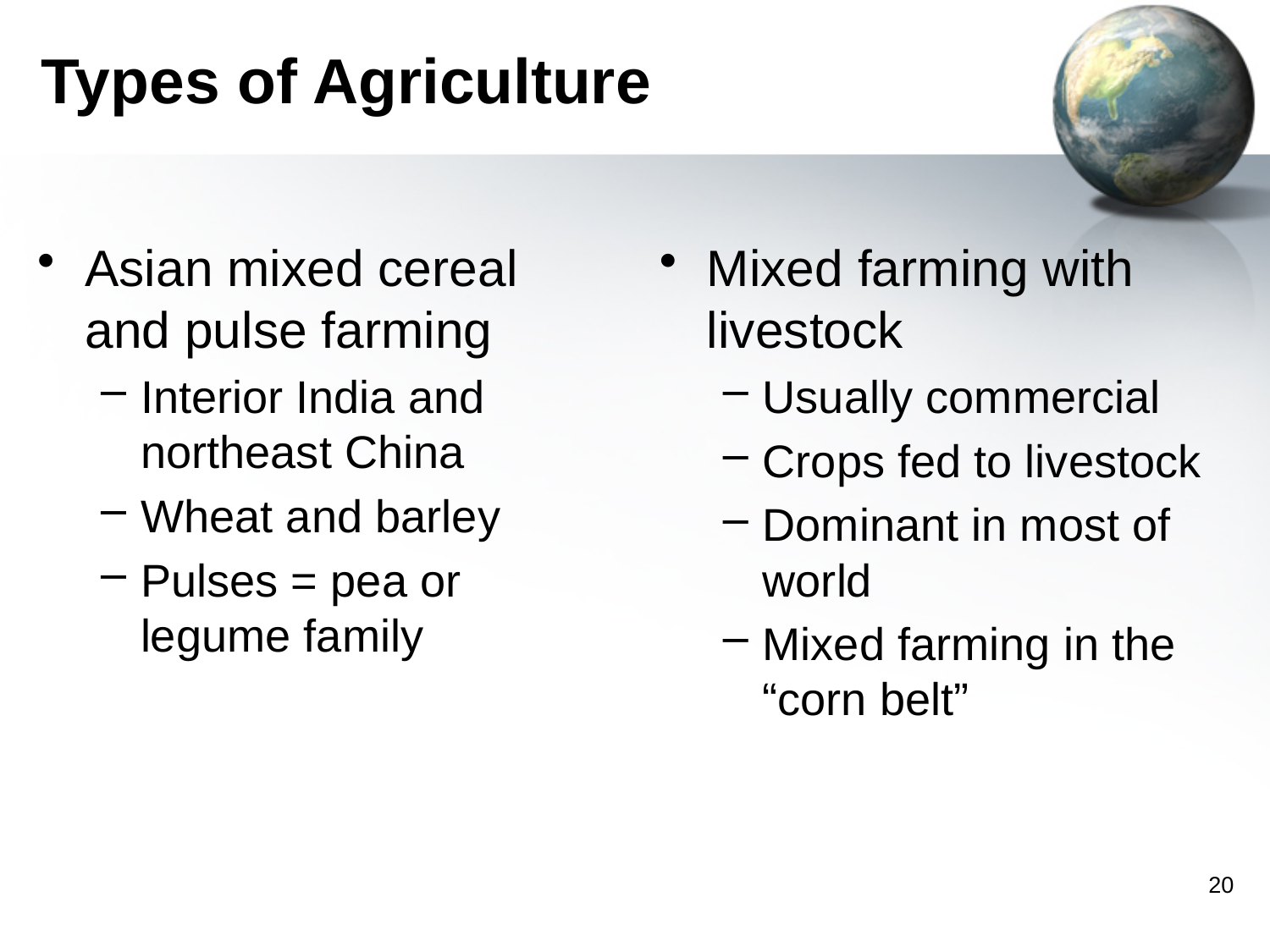

# Types of Agriculture
Asian mixed cereal and pulse farming
Interior India and northeast China
Wheat and barley
Pulses = pea or legume family

Mixed farming with livestock
Usually commercial
Crops fed to livestock
Dominant in most of world
Mixed farming in the “corn belt”

20